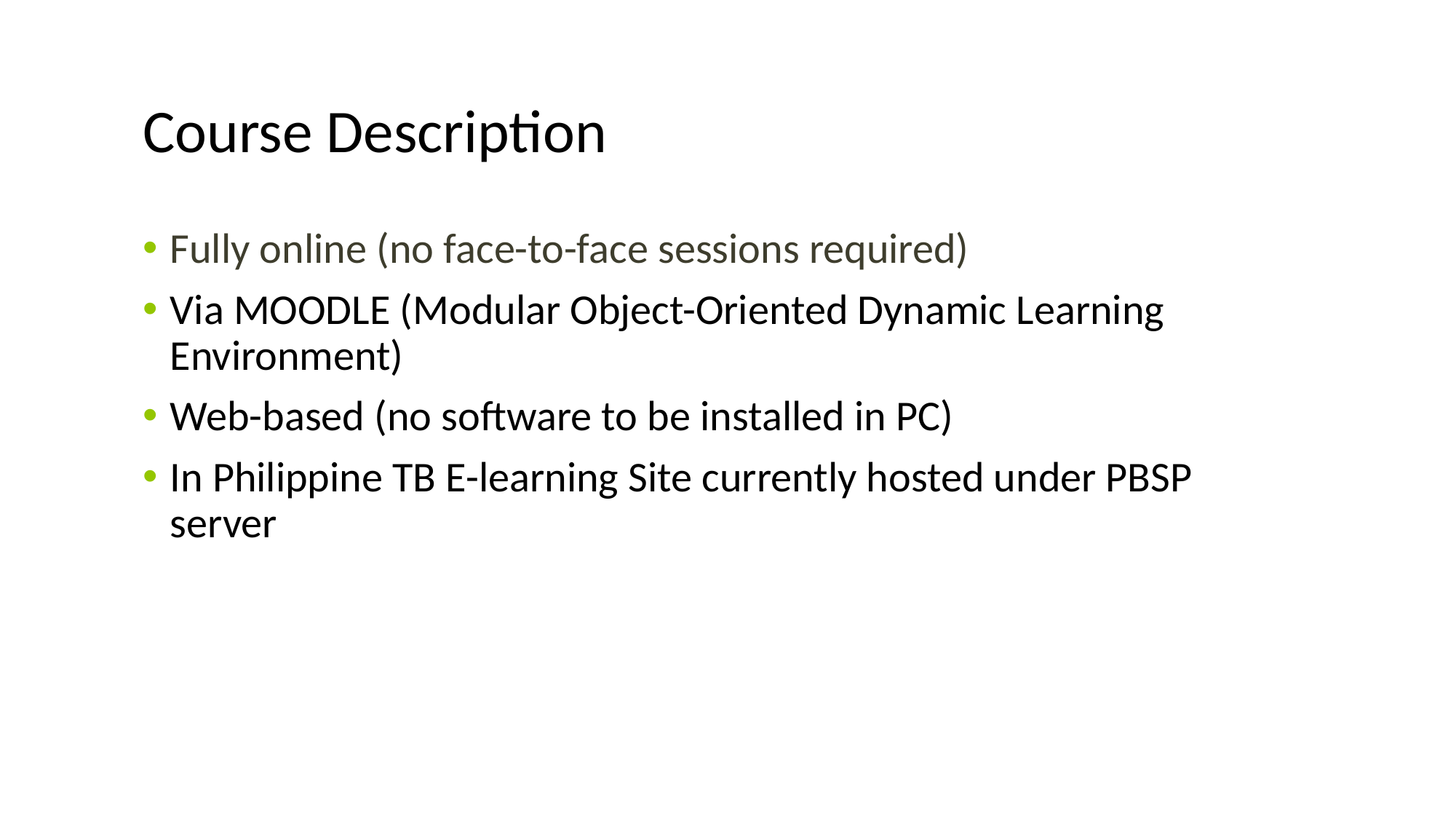

# Course Description

Fully online (no face-to-face sessions required)
Via MOODLE (Modular Object-Oriented Dynamic Learning Environment)
Web-based (no software to be installed in PC)
In Philippine TB E-learning Site currently hosted under PBSP server